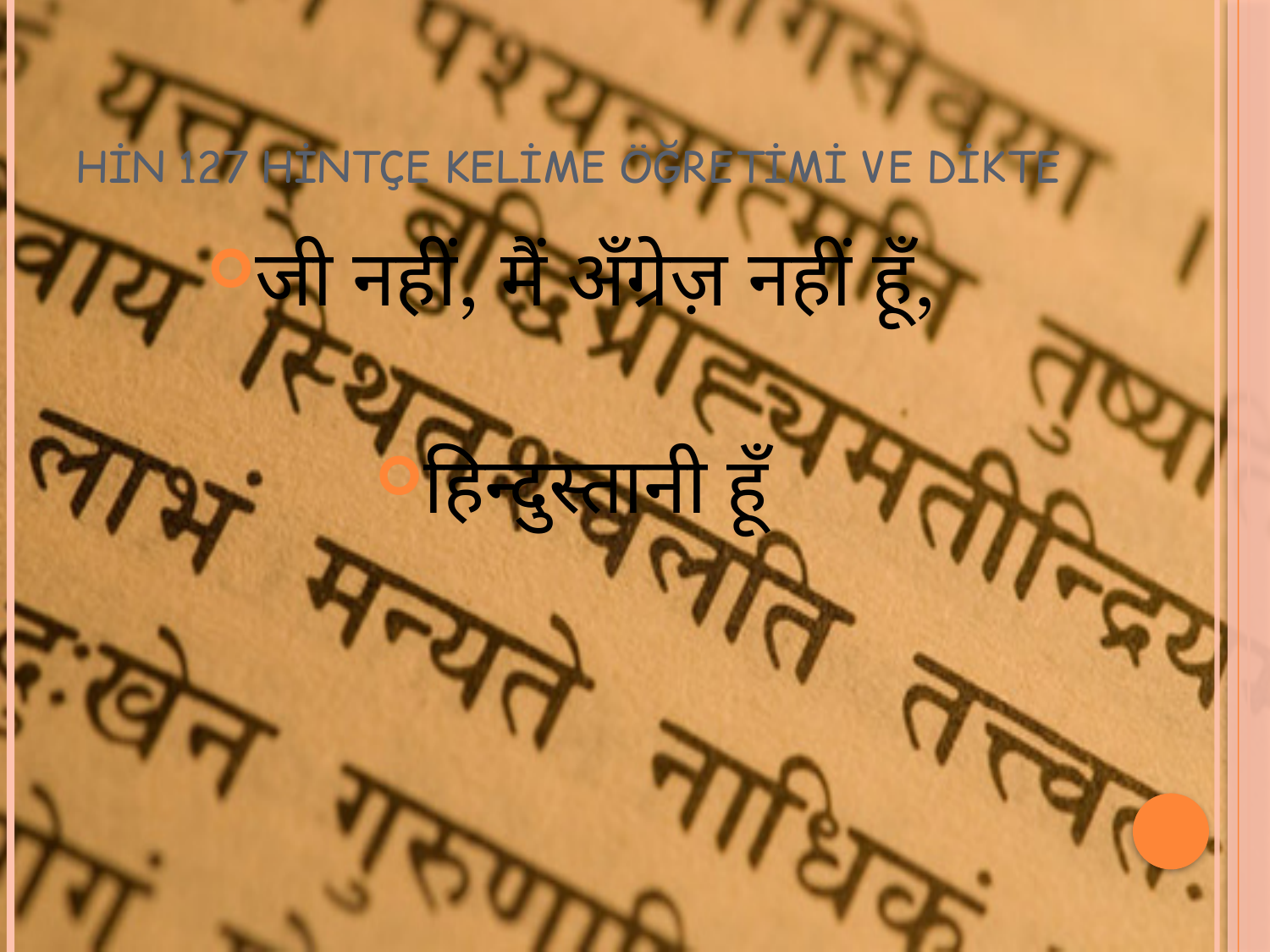

# HİN 127 HİNTÇE KELİME ÖĞRETİMİ VE DİKTE
जी नहीं, मैं अँग्रेज़ नहीं हूँ,

हिन्दुस्तानी हूँ